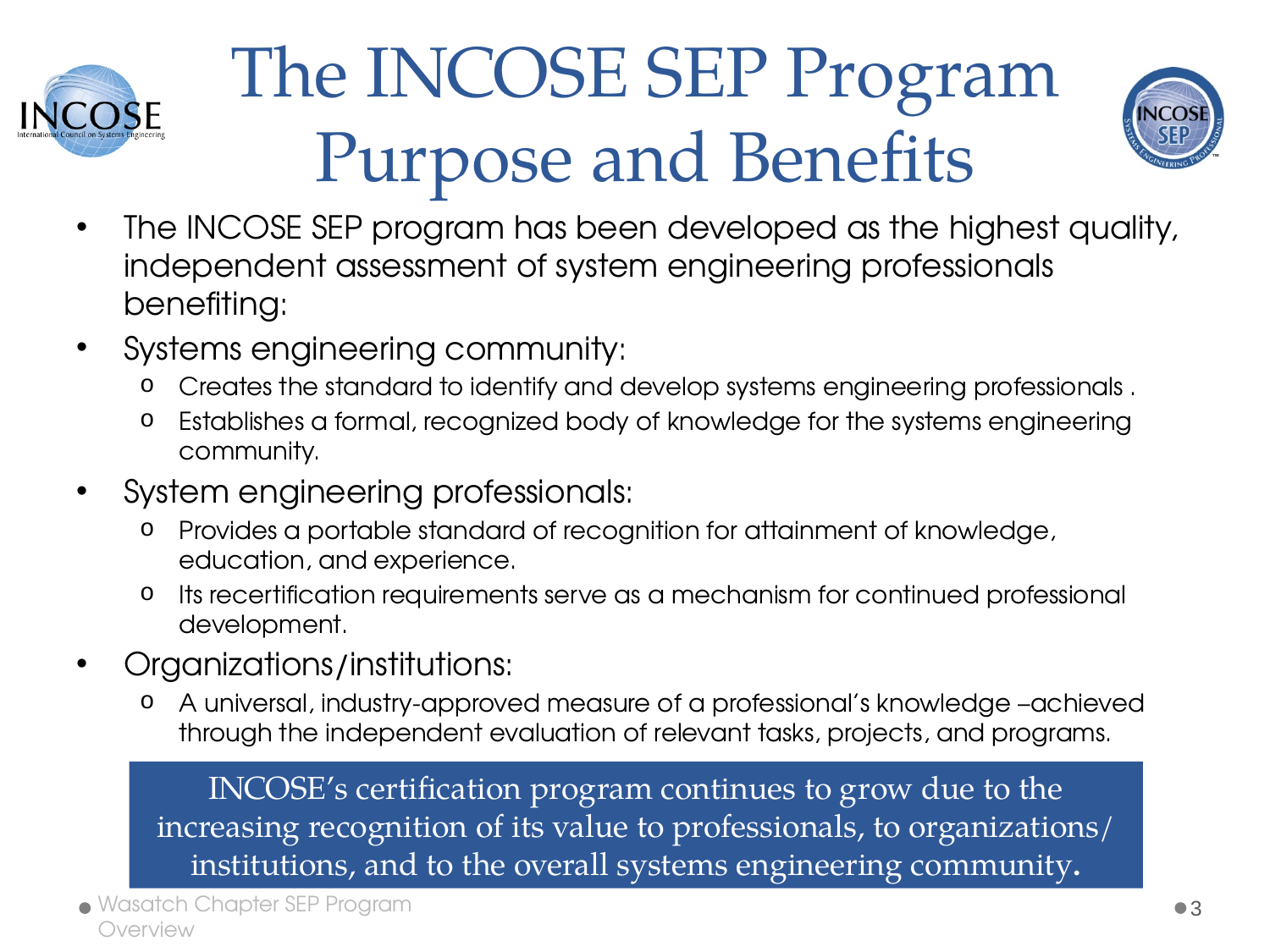

# The INCOSE SEP Program Purpose and Benefits
The INCOSE SEP program has been developed as the highest quality, independent assessment of system engineering professionals benefiting:
Systems engineering community:
Creates the standard to identify and develop systems engineering professionals .
Establishes a formal, recognized body of knowledge for the systems engineering community.
System engineering professionals:
Provides a portable standard of recognition for attainment of knowledge, education, and experience.
Its recertification requirements serve as a mechanism for continued professional development.
Organizations/institutions:
A universal, industry-approved measure of a professional’s knowledge –achieved through the independent evaluation of relevant tasks, projects, and programs.
INCOSE’s certification program continues to grow due to the increasing recognition of its value to professionals, to organizations/ institutions, and to the overall systems engineering community.
3
Wasatch Chapter SEP Program Overview